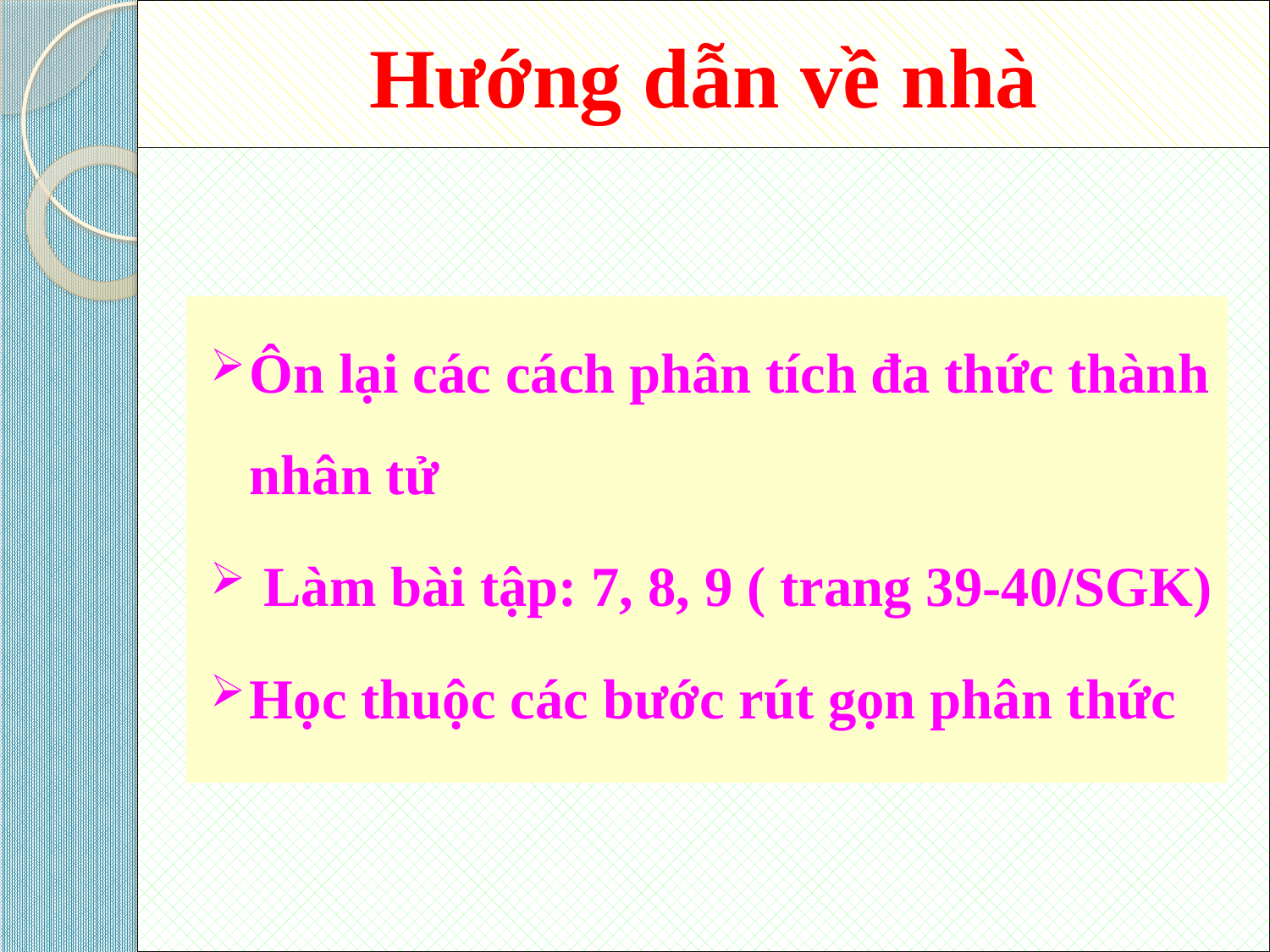

# Hướng dẫn về nhà

Ôn lại các cách phân tích đa thức thành nhân tử
 Làm bài tập: 7, 8, 9 ( trang 39-40/SGK)
Học thuộc các bước rút gọn phân thức